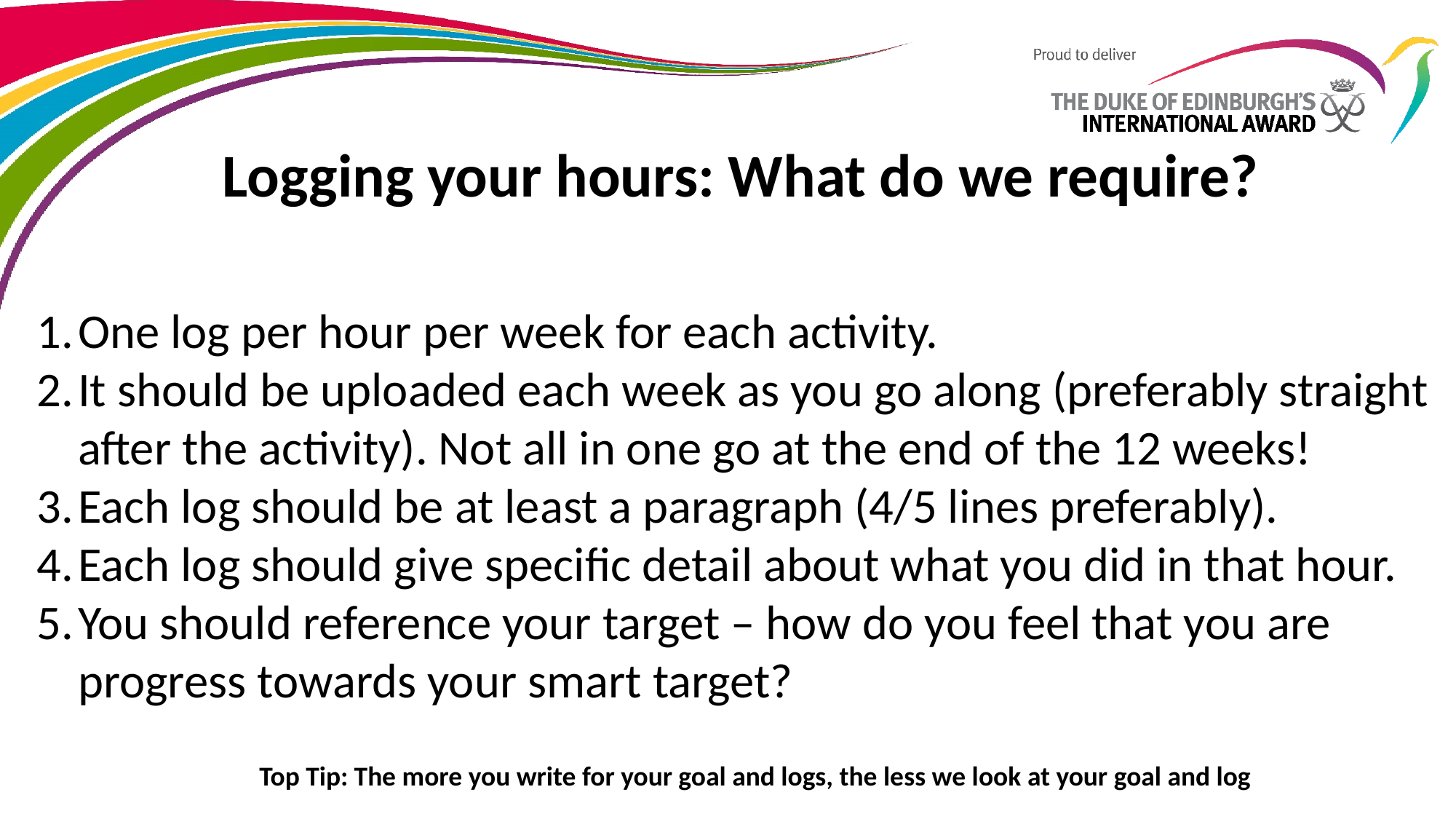

Logging your hours: What do we require?

One log per hour per week for each activity.
It should be uploaded each week as you go along (preferably straight after the activity). Not all in one go at the end of the 12 weeks!
Each log should be at least a paragraph (4/5 lines preferably).
Each log should give specific detail about what you did in that hour.
You should reference your target – how do you feel that you are progress towards your smart target?

Top Tip: The more you write for your goal and logs, the less we look at your goal and log